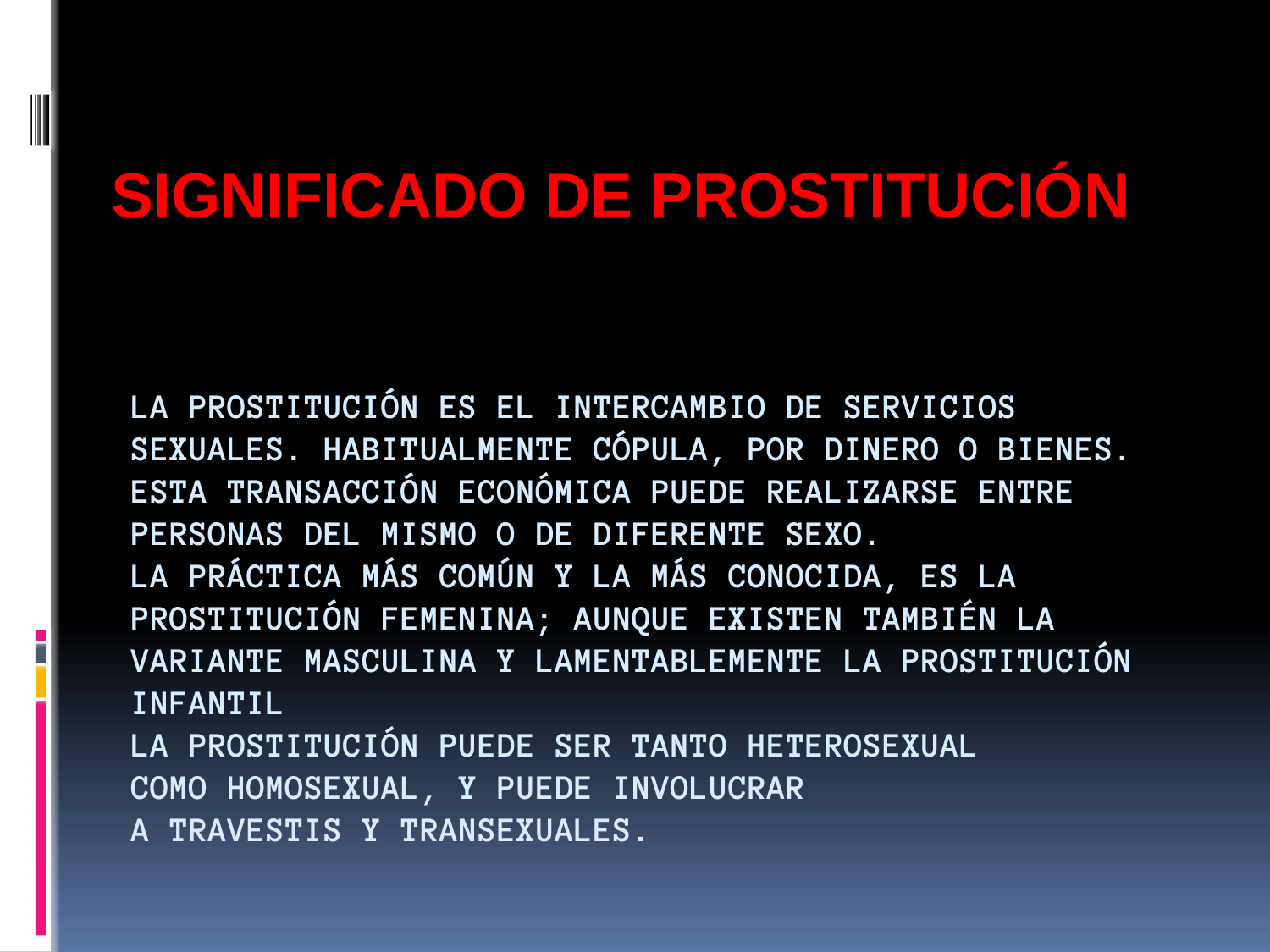

SIGNIFICADO DE PROSTITUCIÓN

# La prostitución es el intercambio de servicios sexuales. Habitualmente cópula, por dinero o bienes. Esta transacción económica puede realizarse entre personas del mismo o de diferente sexo.  La práctica más común y la más conocida, es la prostitución femenina; aunque existen también la variante masculina y lamentablemente la prostitución infantil La prostitución puede ser tanto heterosexual como homosexual, y puede involucrar a travestis y transexuales.